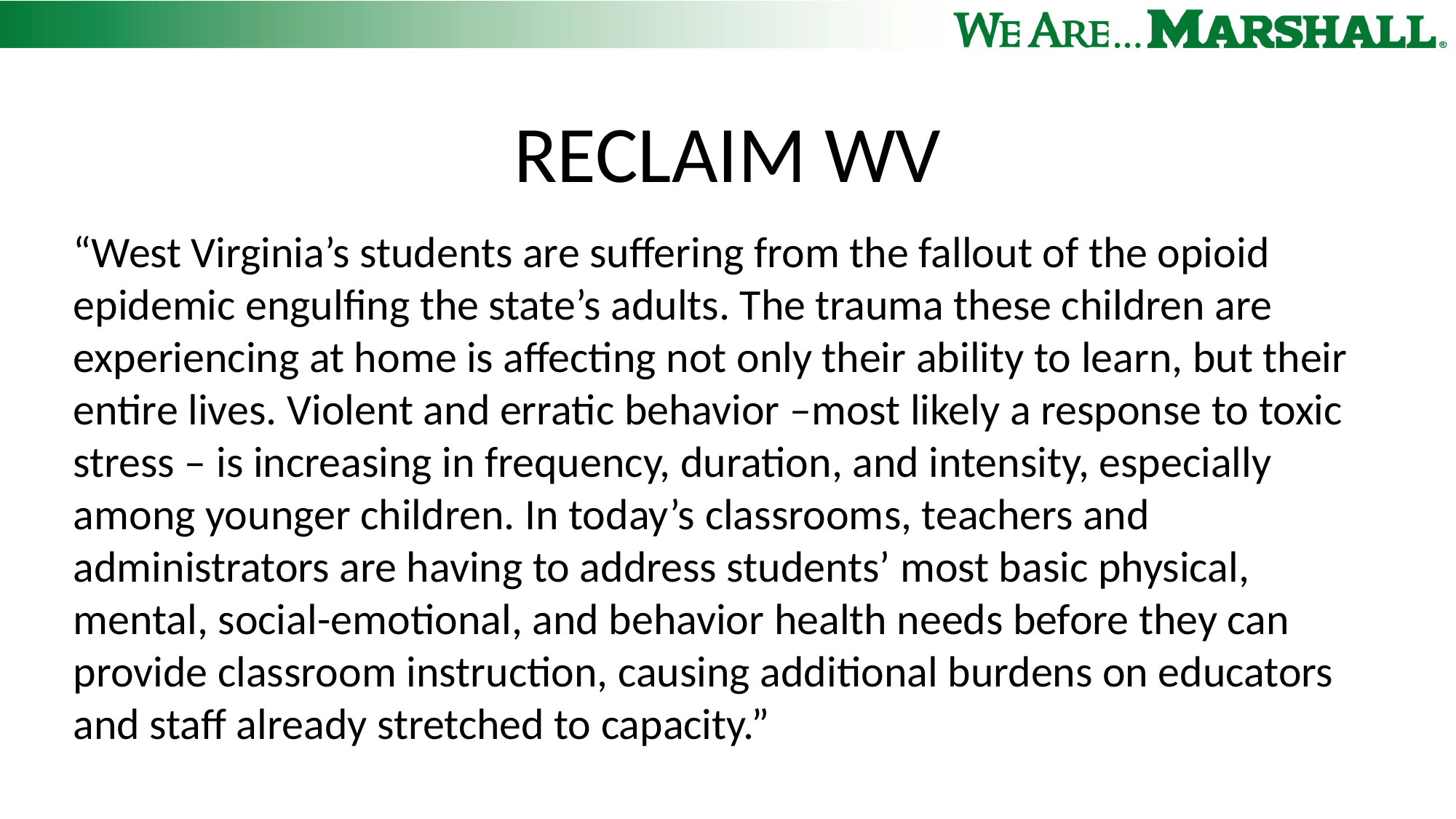

# RECLAIM WV
“West Virginia’s students are suffering from the fallout of the opioid epidemic engulfing the state’s adults. The trauma these children are experiencing at home is affecting not only their ability to learn, but their entire lives. Violent and erratic behavior –most likely a response to toxic stress – is increasing in frequency, duration, and intensity, especially among younger children. In today’s classrooms, teachers and administrators are having to address students’ most basic physical, mental, social-emotional, and behavior health needs before they can provide classroom instruction, causing additional burdens on educators and staff already stretched to capacity.”